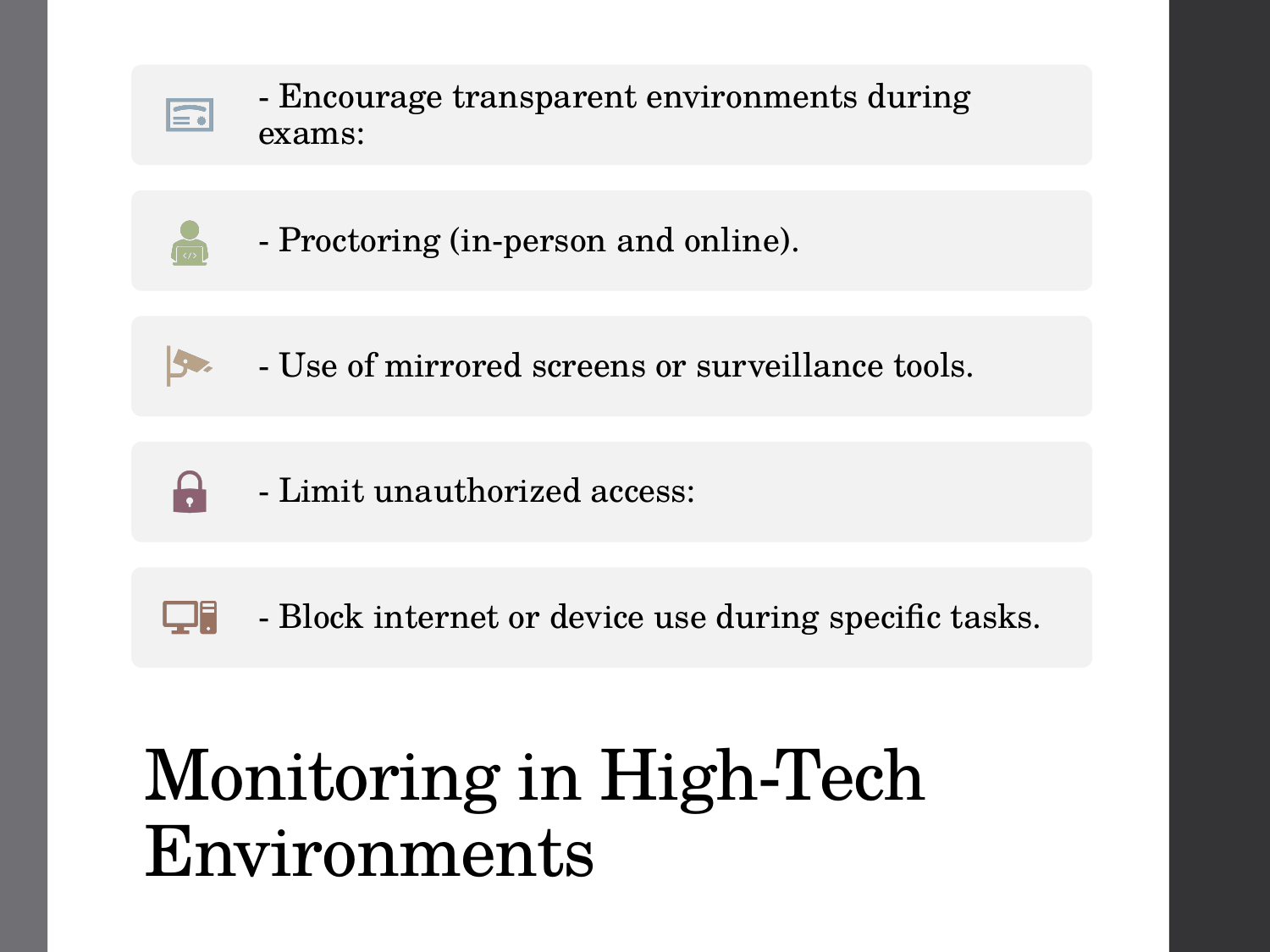

- Encourage transparent environments during exams:
- Proctoring (in-person and online).
- Use of mirrored screens or surveillance tools.
- Limit unauthorized access:
- Block internet or device use during specific tasks.
# Monitoring in High-Tech Environments